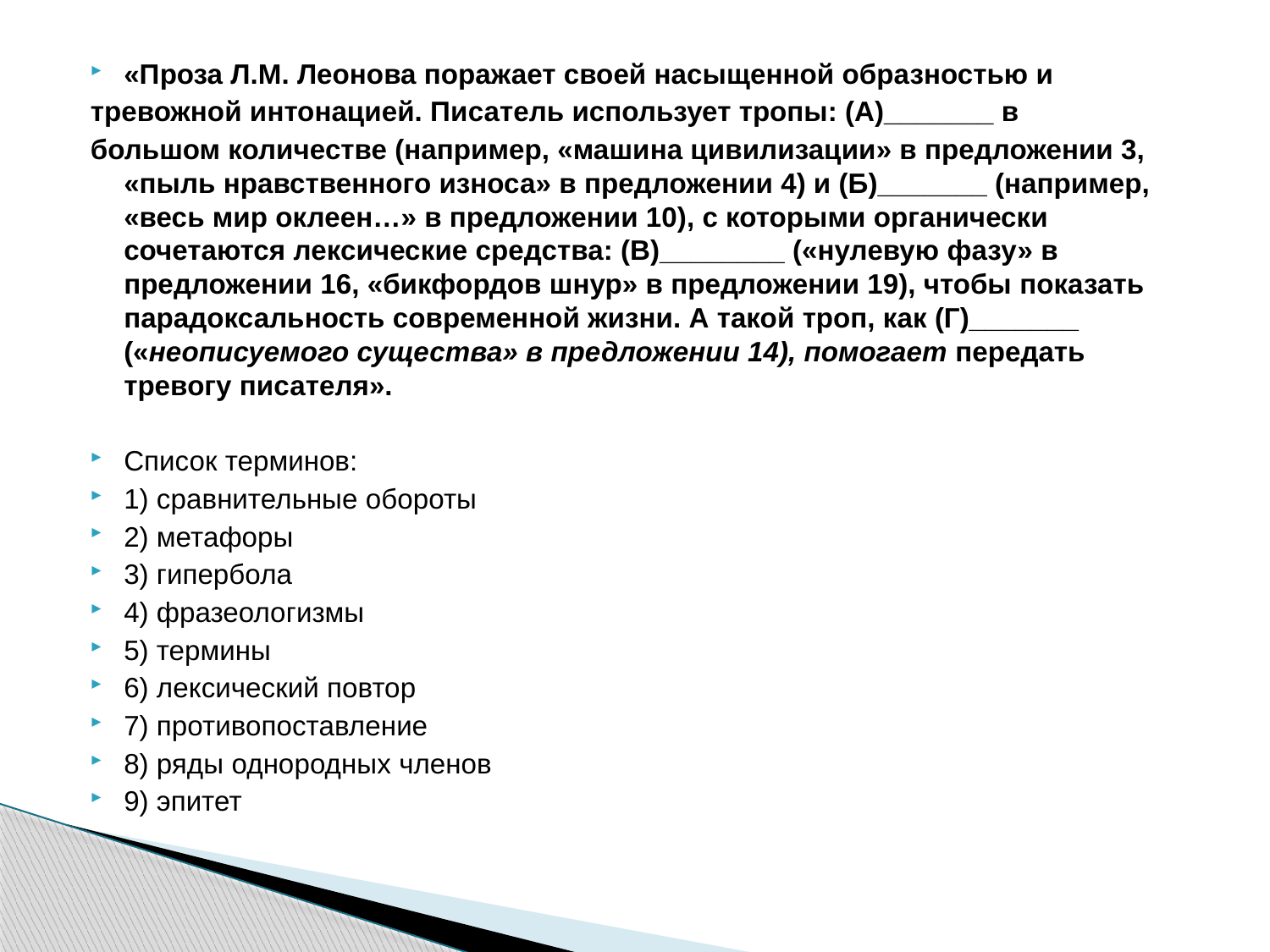

«Проза Л.М. Леонова поражает своей насыщенной образностью и
тревожной интонацией. Писатель использует тропы: (А)_______ в
большом количестве (например, «машина цивилизации» в предложении 3, «пыль нравственного износа» в предложении 4) и (Б)_______ (например, «весь мир оклеен…» в предложении 10), с которыми органически сочетаются лексические средства: (В)________ («нулевую фазу» в предложении 16, «бикфордов шнур» в предложении 19), чтобы показать парадоксальность современной жизни. А такой троп, как (Г)_______ («неописуемого существа» в предложении 14), помогает передать тревогу писателя».

Список терминов:
1) сравнительные обороты
2) метафоры
3) гипербола
4) фразеологизмы
5) термины
6) лексический повтор
7) противопоставление
8) ряды однородных членов
9) эпитет